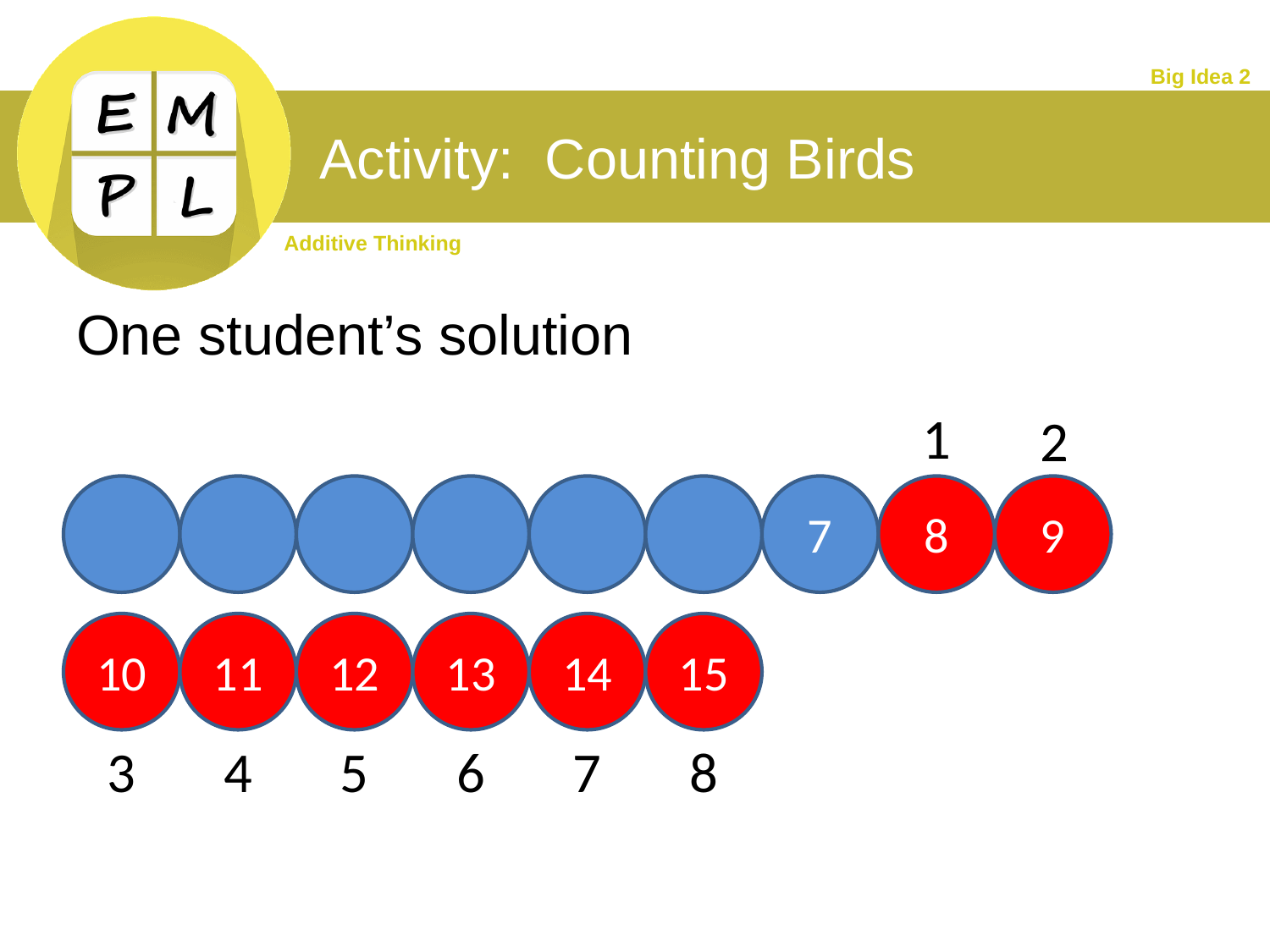

# Activity:  Counting Birds
One student’s solution
1
2

8

9
7

10

11

12

13

14

15
8
7
6
5
4
3